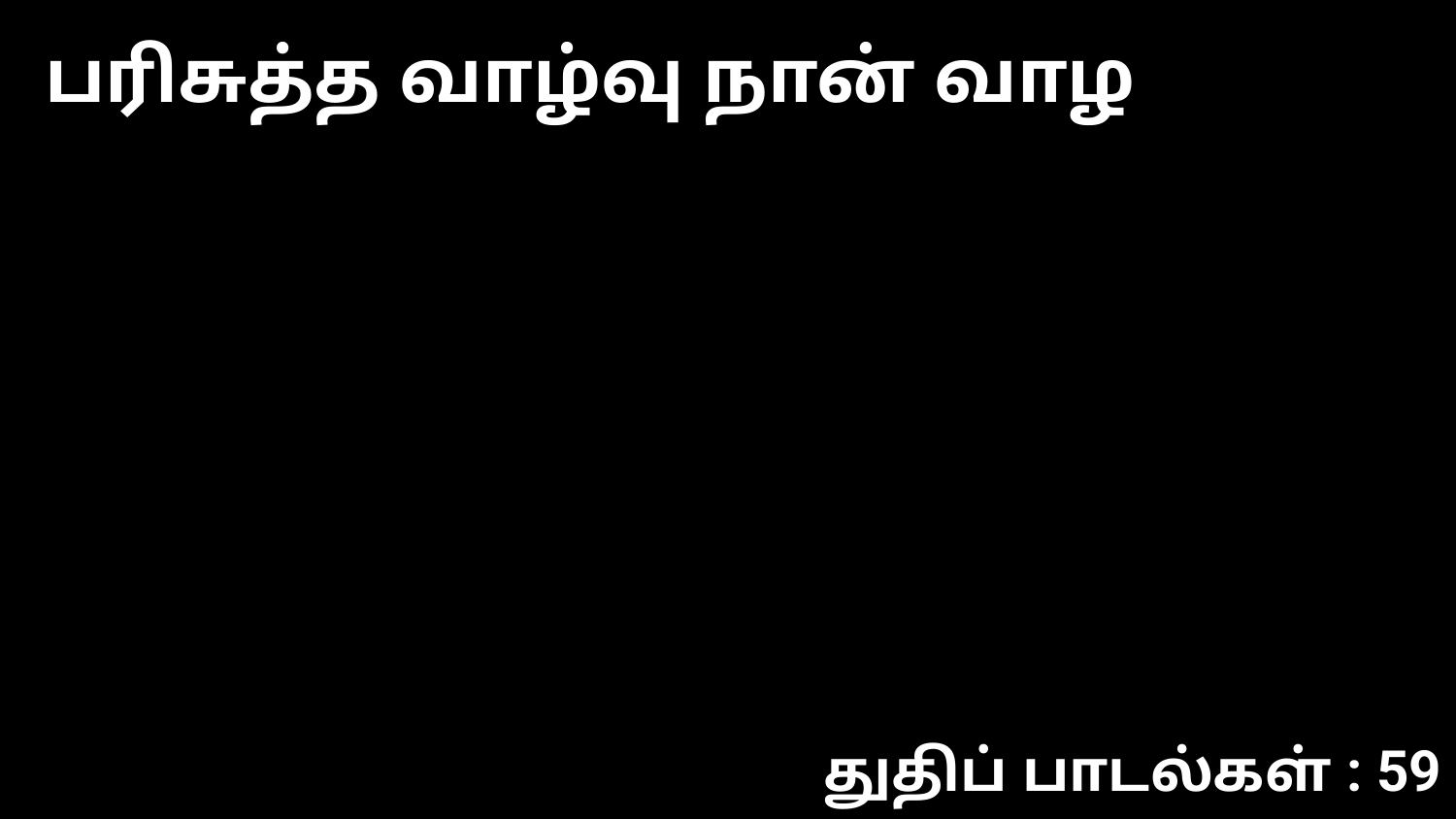

பரிசுத்த வாழ்வு நான் வாழ
துதிப் பாடல்கள் : 59